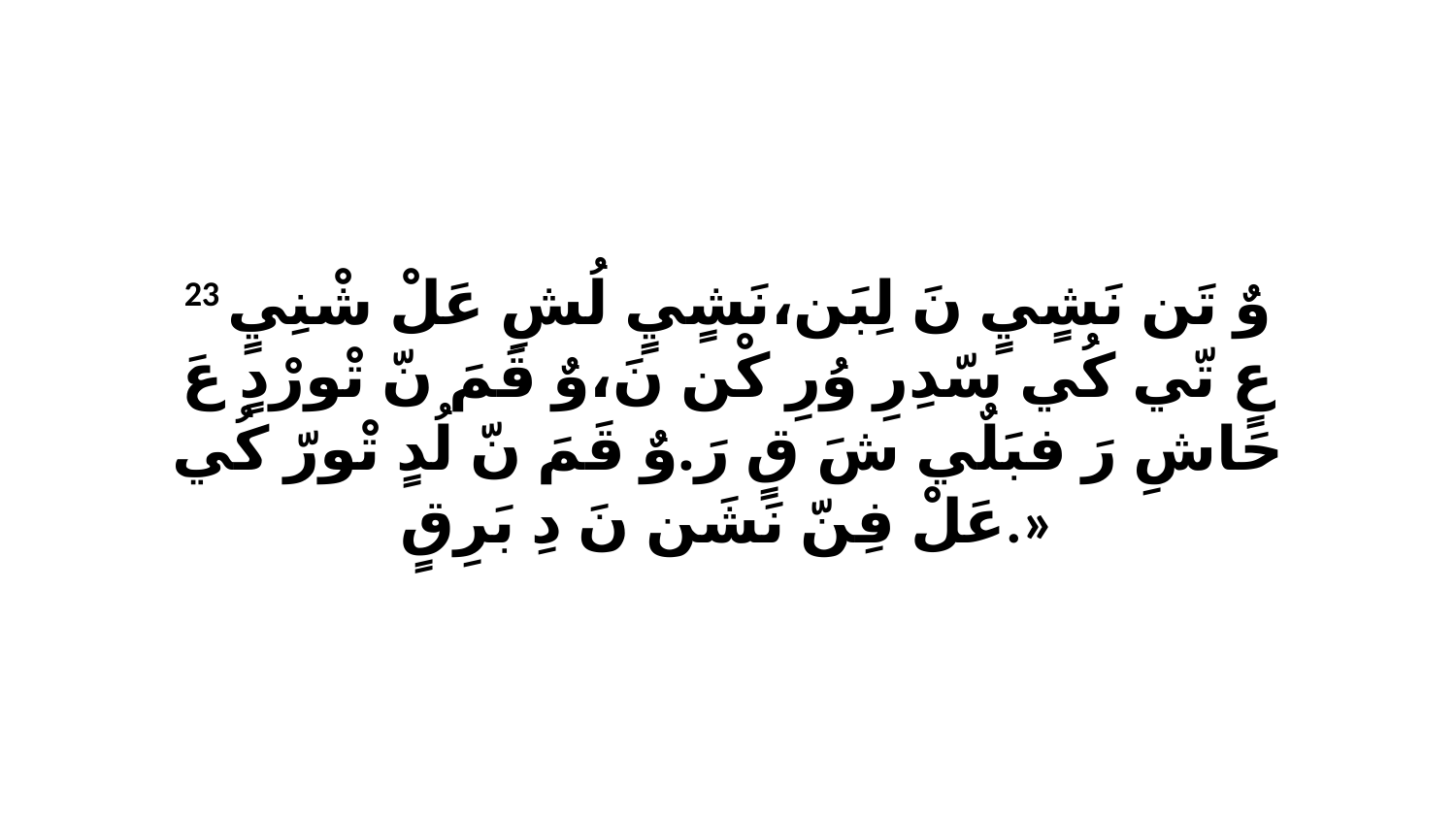

23 وٌ تَن نَشٍيٍ نَ لِبَن،نَشٍيٍ لُشِ عَلْ شْنِيٍ عٍ تّي كُي سّدِرِ وُرِ كْن نَ،وٌ قَمَ نّ تْورْدٍ عَ حَاشِ رَ فبَلٌي شَ قٍ رَ.وٌ قَمَ نّ لُدٍ تْورّ كُي عَلْ فِنّ نَشَن نَ دِ بَرِقٍ.»